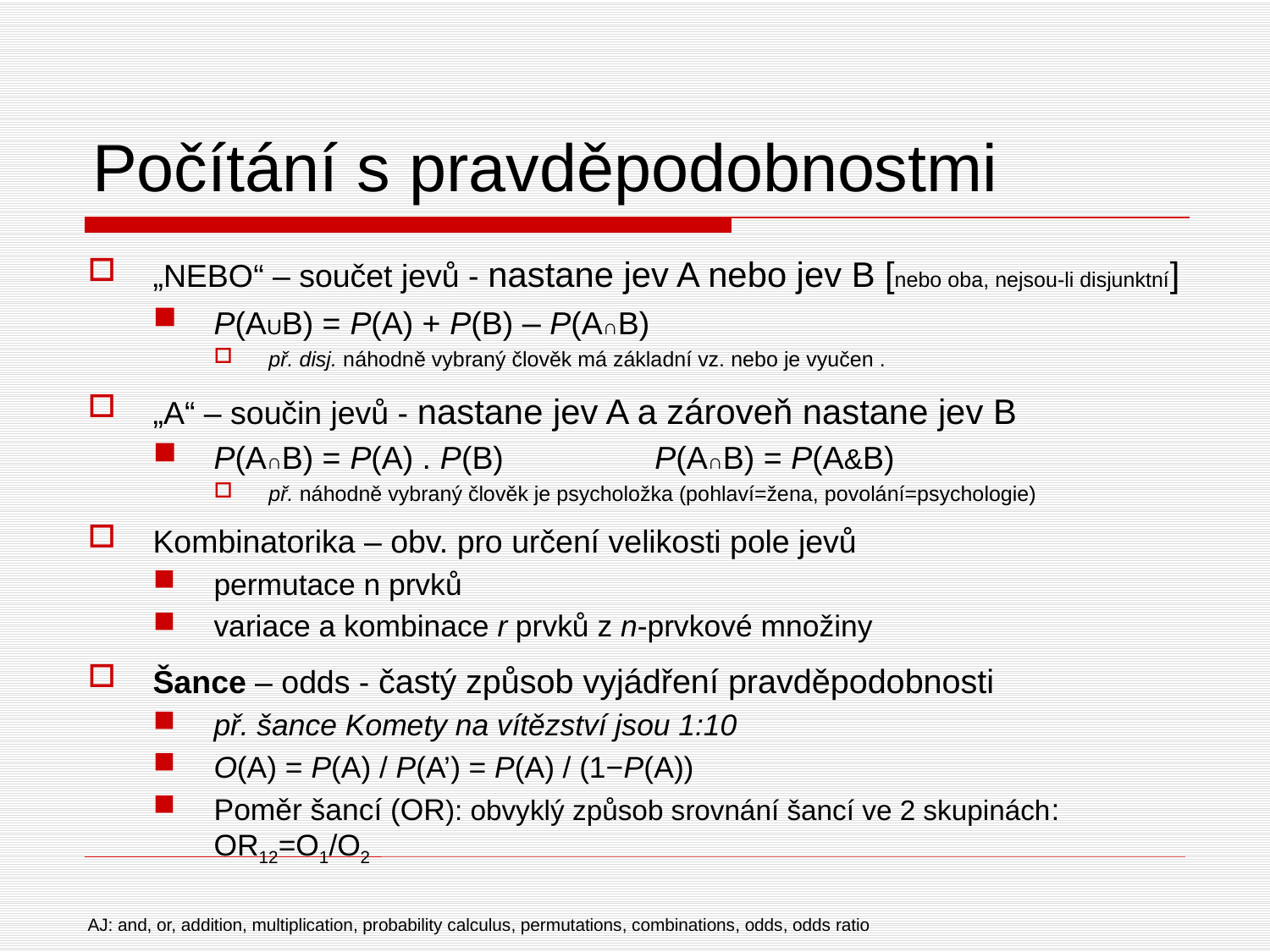

# Počítání s pravděpodobnostmi
„NEBO“ – součet jevů - nastane jev A nebo jev B [nebo oba, nejsou-li disjunktní]
P(AUB) = P(A) + P(B) – P(A∩B)
př. disj. náhodně vybraný člověk má základní vz. nebo je vyučen .
„A“ – součin jevů - nastane jev A a zároveň nastane jev B
P(A∩B) = P(A) . P(B)                 P(A∩B) = P(A&B)
př. náhodně vybraný člověk je psycholožka (pohlaví=žena, povolání=psychologie)
Kombinatorika – obv. pro určení velikosti pole jevů
permutace n prvků
variace a kombinace r prvků z n-prvkové množiny
Šance – odds - častý způsob vyjádření pravděpodobnosti
př. šance Komety na vítězství jsou 1:10
O(A) = P(A) / P(A’) = P(A) / (1−P(A))
Poměr šancí (OR): obvyklý způsob srovnání šancí ve 2 skupinách: OR12=O1/O2

AJ: and, or, addition, multiplication, probability calculus, permutations, combinations, odds, odds ratio